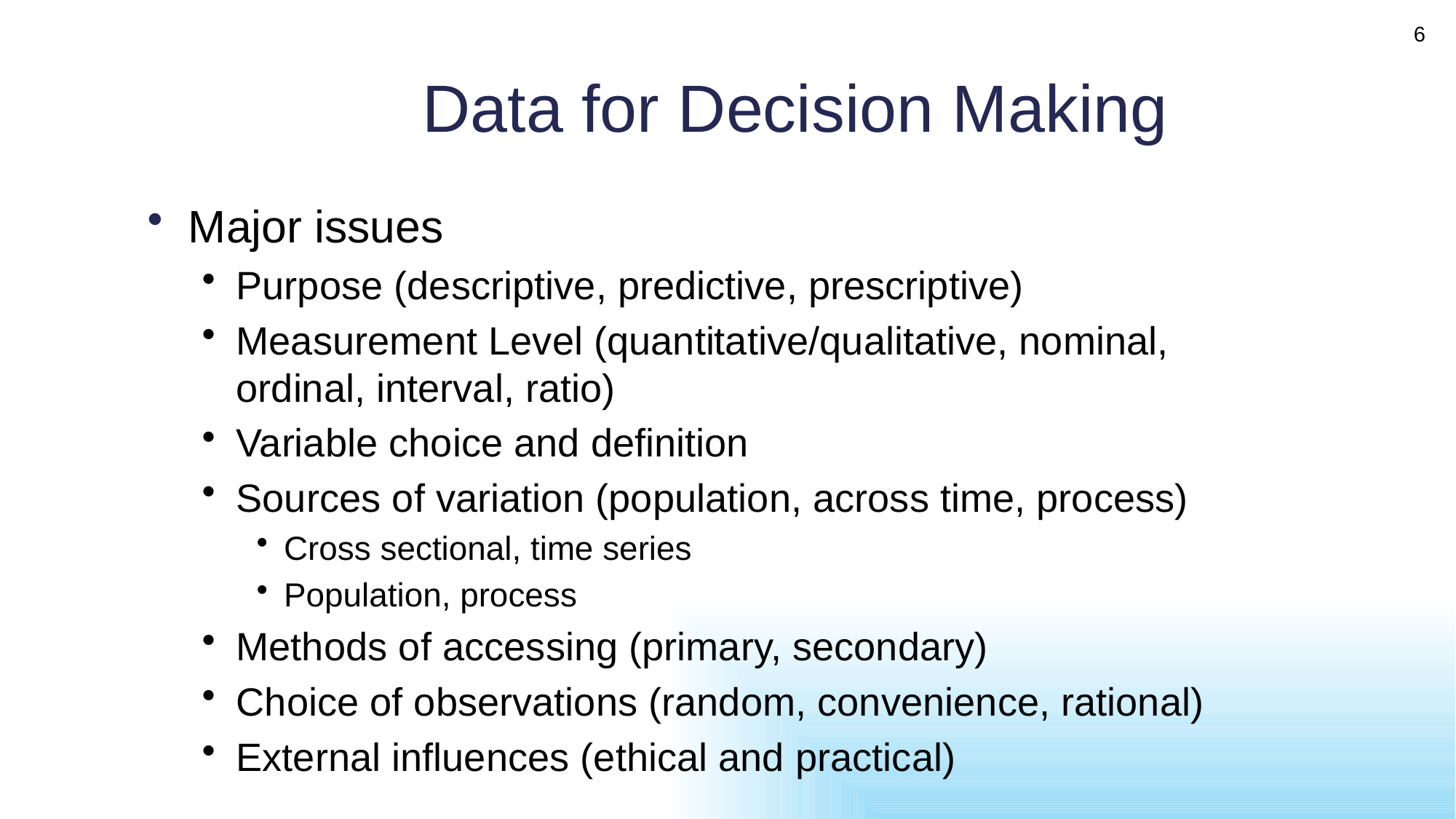

6
# Data for Decision Making
Major issues
Purpose (descriptive, predictive, prescriptive)
Measurement Level (quantitative/qualitative, nominal, ordinal, interval, ratio)
Variable choice and definition
Sources of variation (population, across time, process)
Cross sectional, time series
Population, process
Methods of accessing (primary, secondary)
Choice of observations (random, convenience, rational)
External influences (ethical and practical)